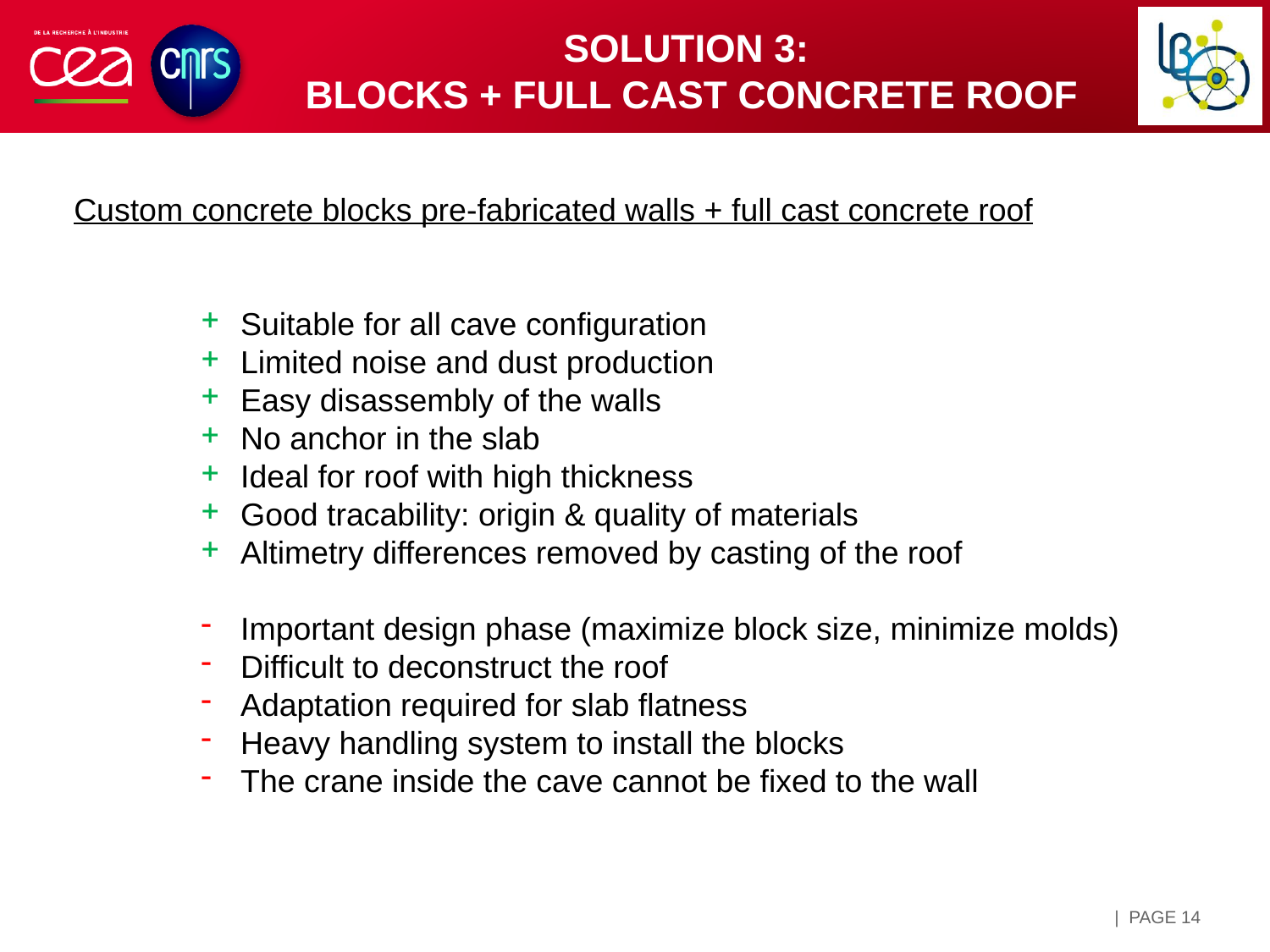

Solution 3:
 blocks + Full Cast Concrete roof
Custom concrete blocks pre-fabricated walls + full cast concrete roof

Suitable for all cave configuration
Limited noise and dust production
Easy disassembly of the walls
No anchor in the slab
Ideal for roof with high thickness
Good tracability: origin & quality of materials
Altimetry differences removed by casting of the roof

Important design phase (maximize block size, minimize molds)
Difficult to deconstruct the roof
Adaptation required for slab flatness
Heavy handling system to install the blocks
The crane inside the cave cannot be fixed to the wall

|  PAGE 14